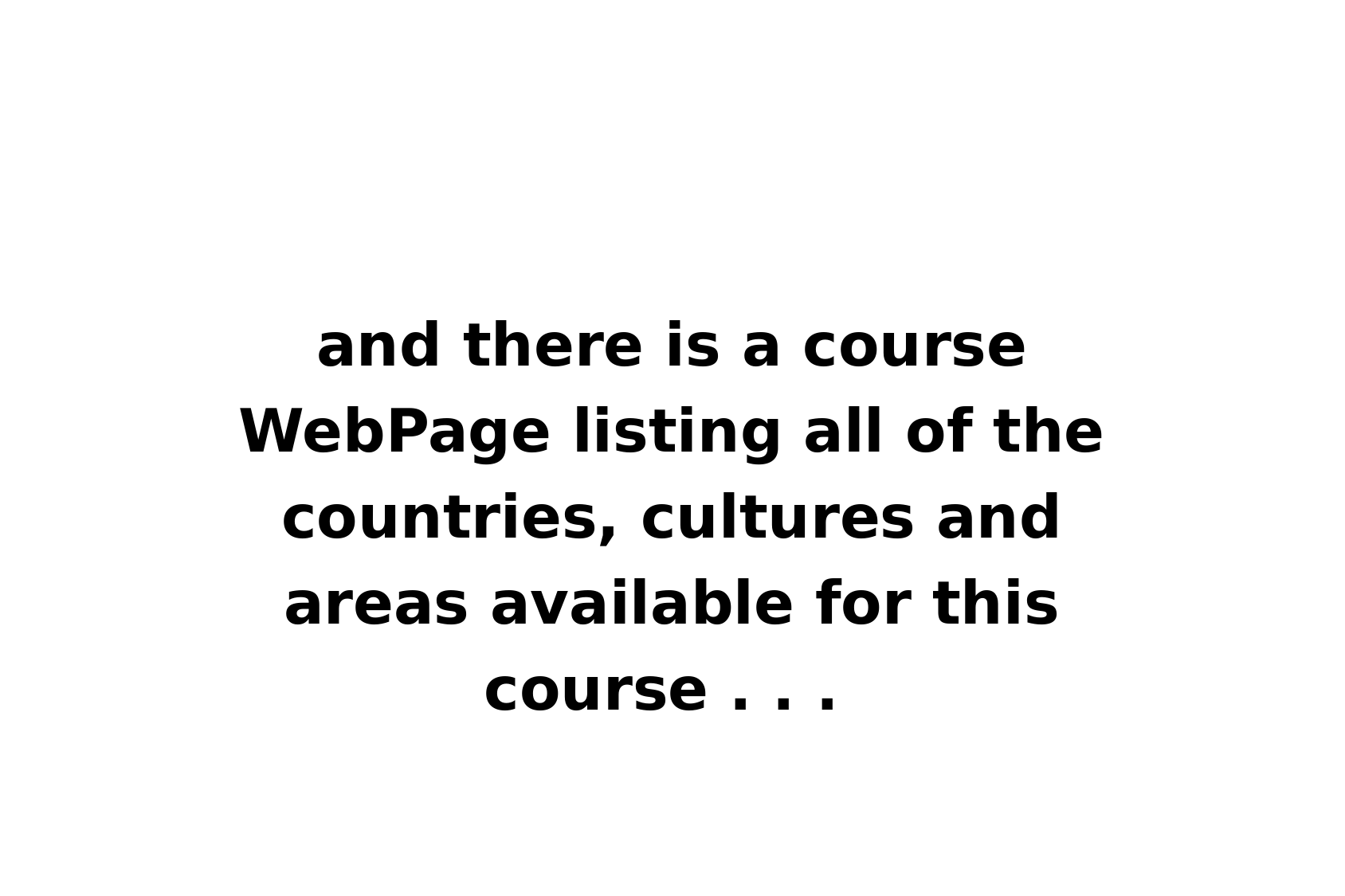

and there is a course WebPage listing all of the countries, cultures and areas available for this course . . .